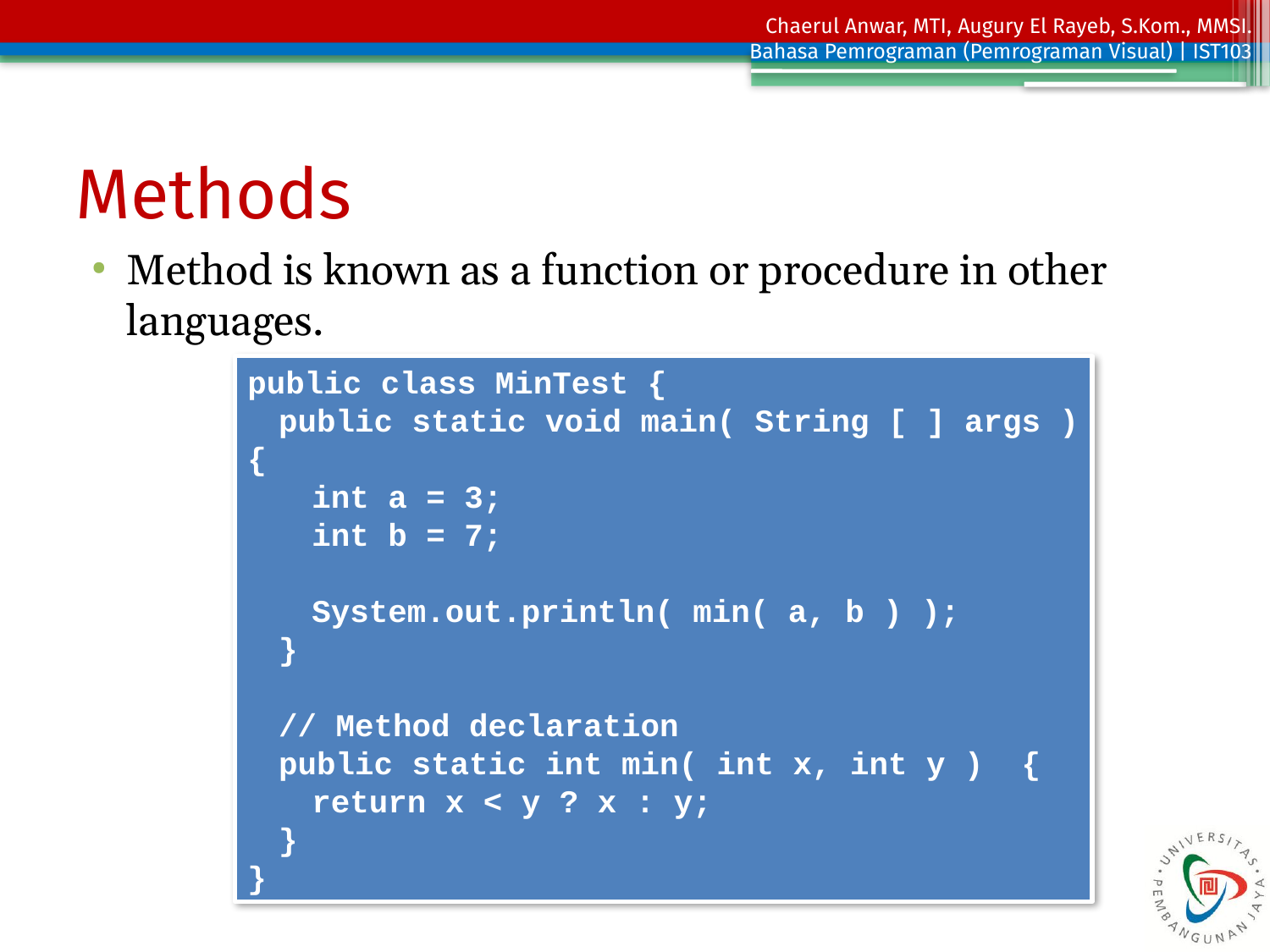

# Methods
Method is known as a function or procedure in other languages.

public class MinTest {
	public static void main( String [ ] args ) {
		int a = 3;
		int b = 7;

		System.out.println( min( a, b ) );
	}

	// Method declaration
	public static int min( int x, int y )  {
		return x < y ? x : y;
	}
}